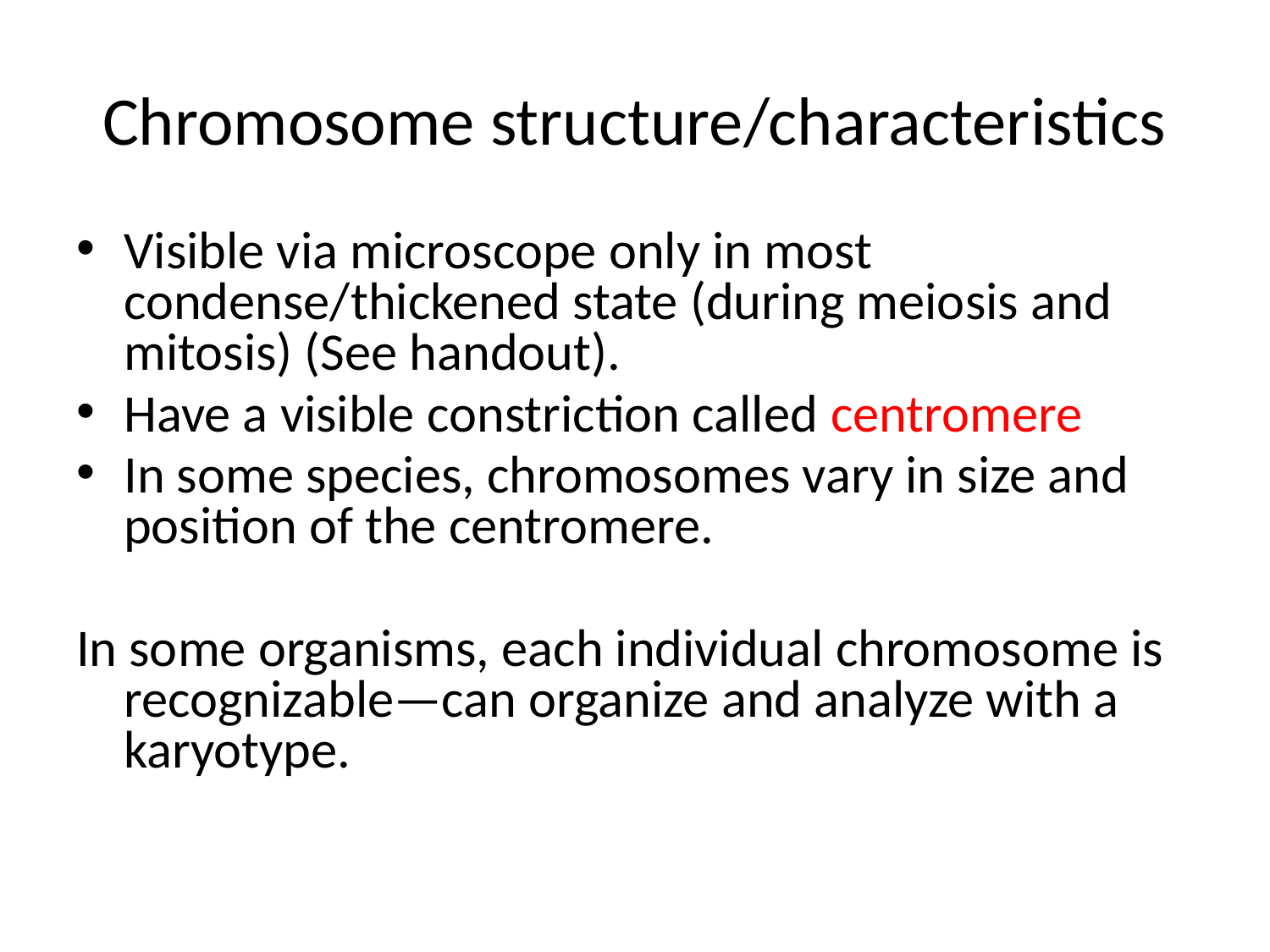

# Chromosome structure/characteristics
Visible via microscope only in most condense/thickened state (during meiosis and mitosis) (See handout).
Have a visible constriction called centromere
In some species, chromosomes vary in size and position of the centromere.

In some organisms, each individual chromosome is recognizable—can organize and analyze with a karyotype.